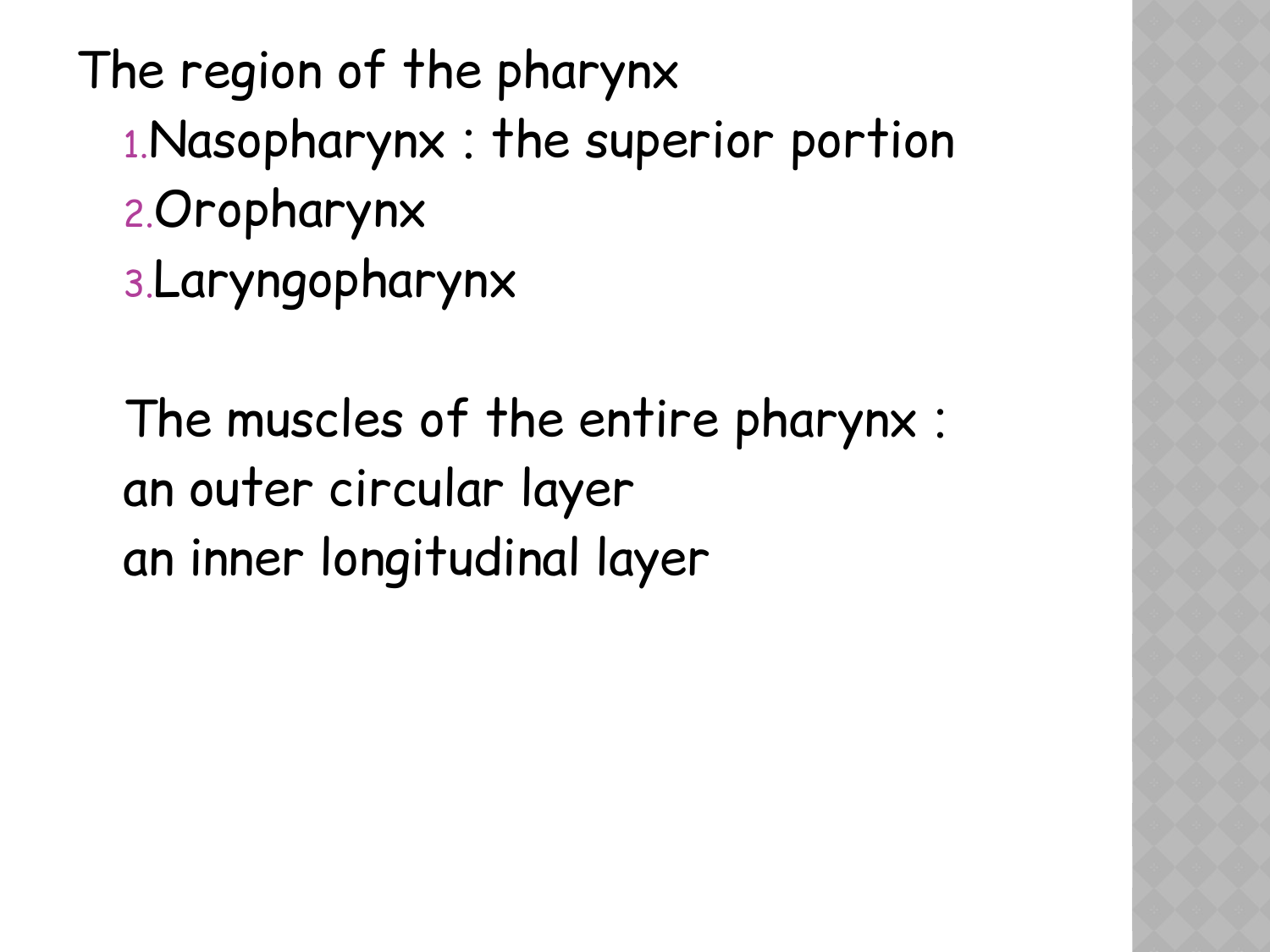

The region of the pharynx
Nasopharynx : the superior portion
Oropharynx
Laryngopharynx

The muscles of the entire pharynx :
an outer circular layer
an inner longitudinal layer